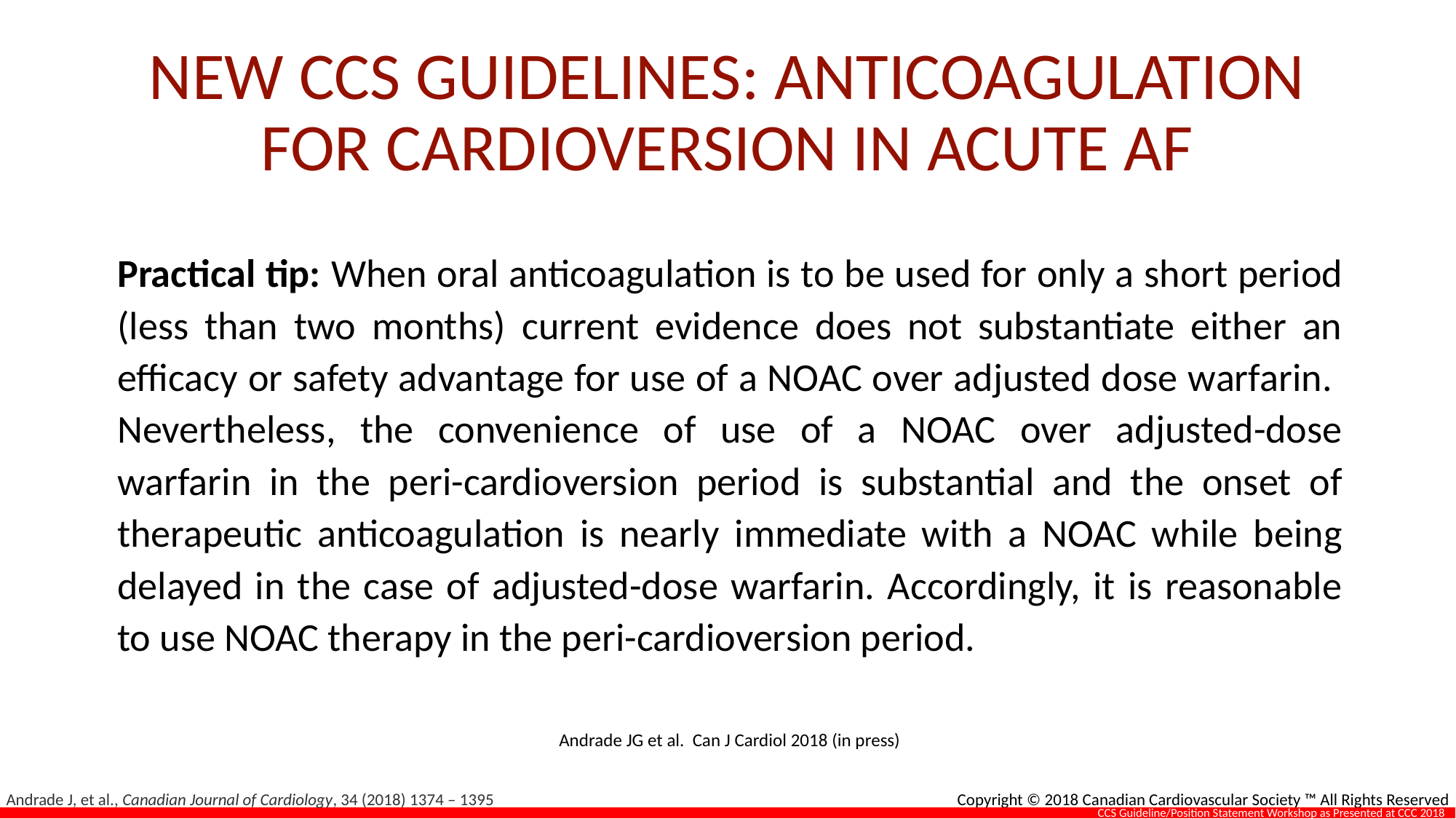

# NEW CCS GUIDELINES: ANTICOAGULATION FOR CARDIOVERSION IN ACUTE AF
Practical tip: When oral anticoagulation is to be used for only a short period (less than two months) current evidence does not substantiate either an efficacy or safety advantage for use of a NOAC over adjusted dose warfarin.  Nevertheless, the convenience of use of a NOAC over adjusted-dose warfarin in the peri-cardioversion period is substantial and the onset of therapeutic anticoagulation is nearly immediate with a NOAC while being delayed in the case of adjusted-dose warfarin. Accordingly, it is reasonable to use NOAC therapy in the peri-cardioversion period.

Andrade JG et al.  Can J Cardiol 2018 (in press)